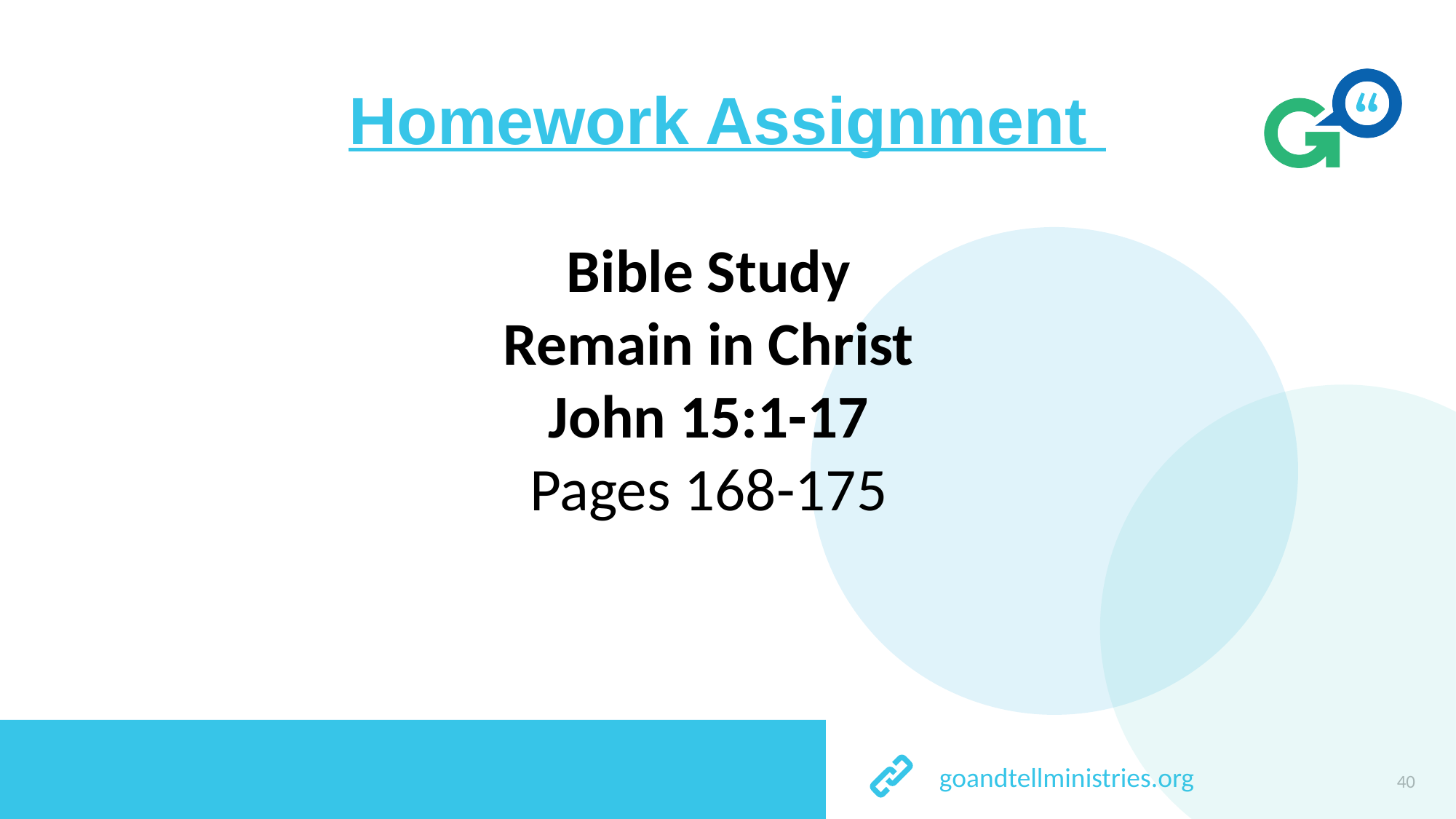

# Homework Assignment
Bible Study
Remain in Christ
John 15:1-17
Pages 168-175
40